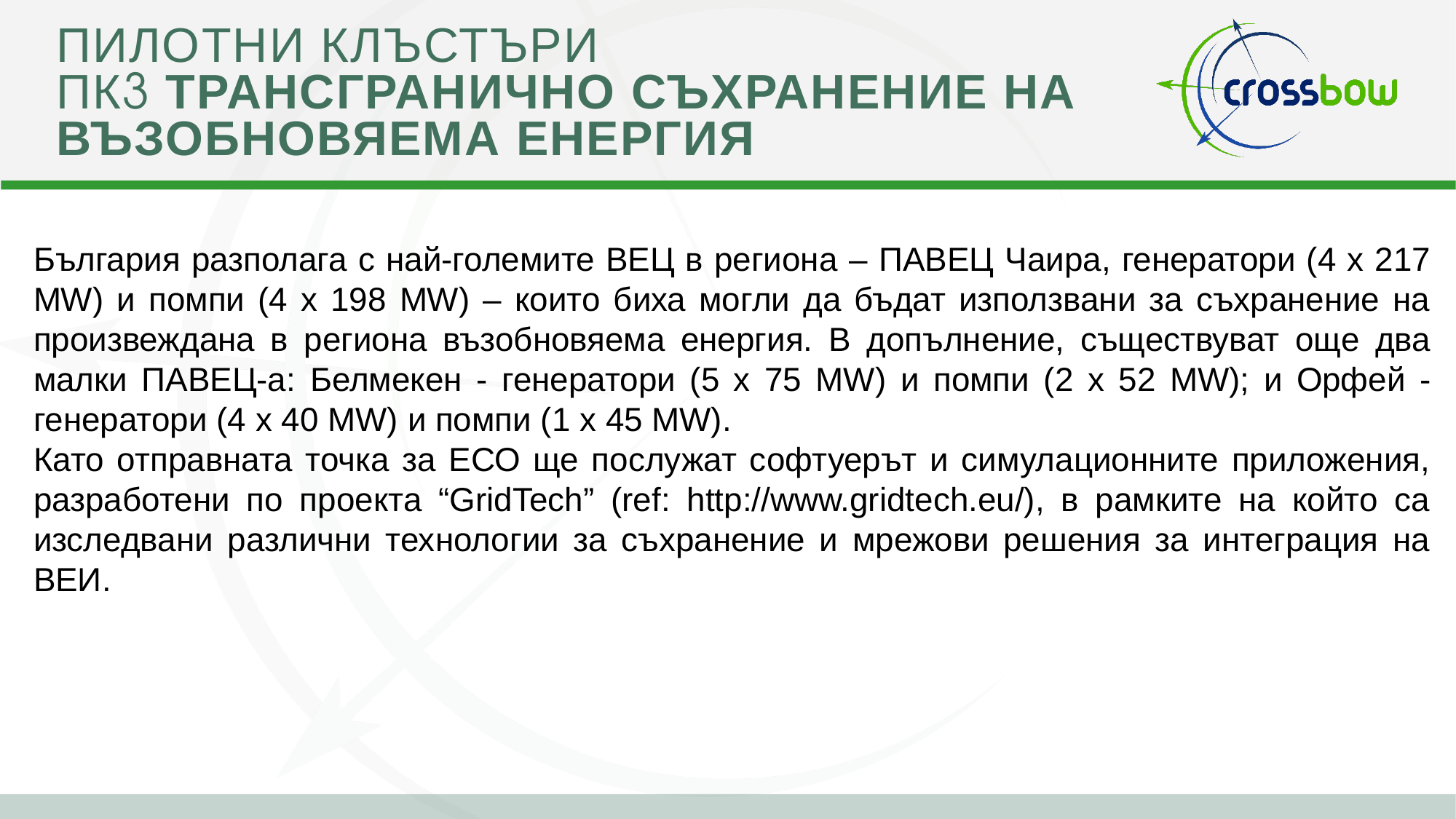

# Пилотни клъстъри ПК3 ТРАНСГРАНИЧНО СЪХРАНЕНИЕ НА ВЪЗОБНОВЯЕМА ЕНЕРГИЯ
България разполага с най-големите ВЕЦ в региона – ПАВЕЦ Чаира, генератори (4 x 217 MW) и помпи (4 x 198 MW) – които биха могли да бъдат използвани за съхранение на произвеждана в региона възобновяема енергия. В допълнение, съществуват още два малки ПАВЕЦ-а: Белмекен - генератори (5 x 75 MW) и помпи (2 x 52 MW); и Орфей - генератори (4 x 40 MW) и помпи (1 x 45 MW).
Като отправната точка за ЕСО ще послужат софтуерът и симулационните приложения, разработени по проекта “GridTech” (ref: http://www.gridtech.eu/), в рамките на който са изследвани различни технологии за съхранение и мрежови решения за интеграция на ВЕИ.